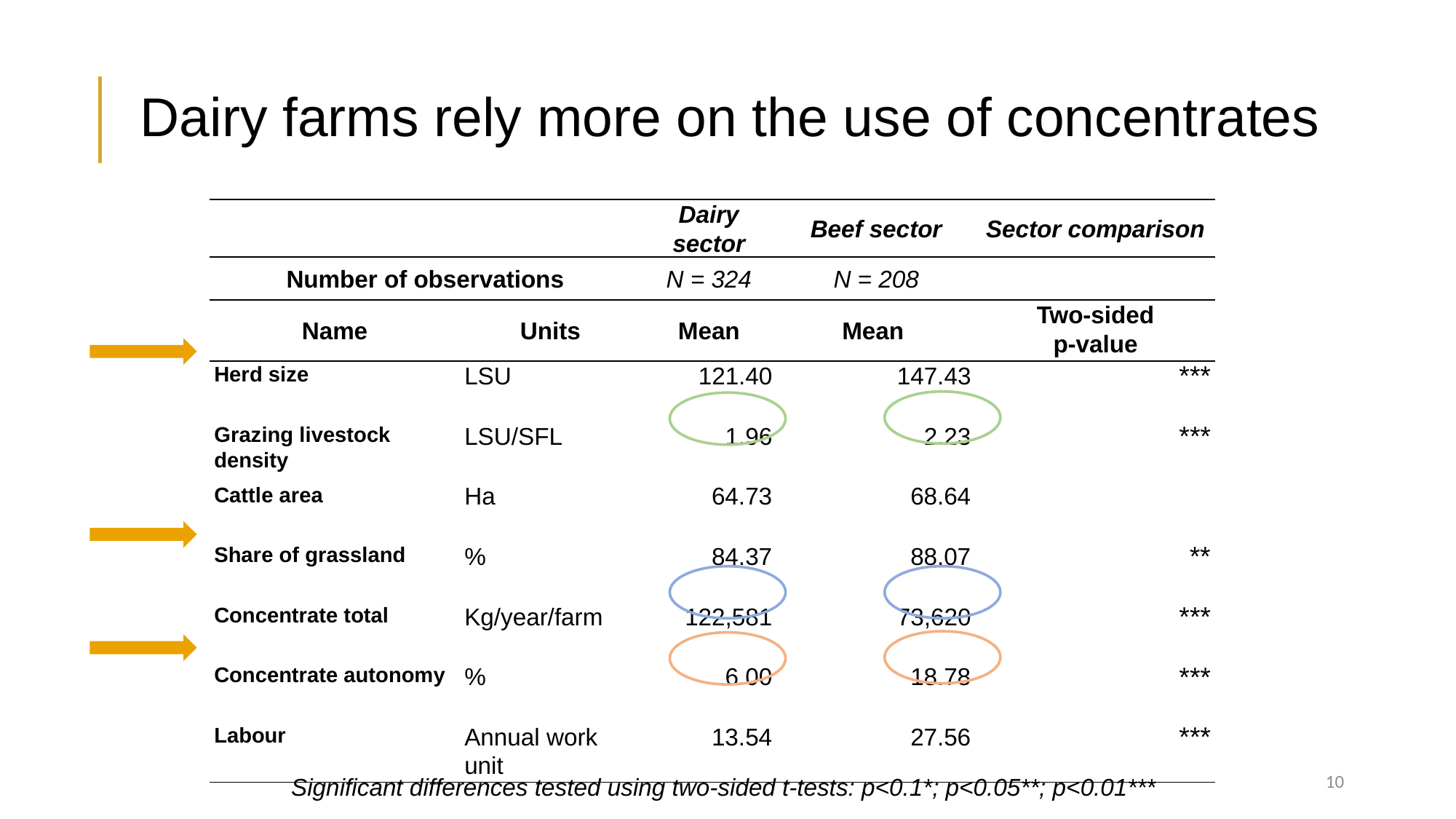

# Dairy farms rely more on the use of concentrates
|  |  | Dairy sector | Beef sector | Sector comparison |
| --- | --- | --- | --- | --- |
| Number of observations |  | N = 324 | N = 208 |  |
| Name | Units | Mean | Mean | Two-sided p-value |
| Herd size | LSU | 121.40 | 147.43 | \*\*\* |
| Grazing livestock density | LSU/SFL | 1.96 | 2.23 | \*\*\* |
| Cattle area | Ha | 64.73 | 68.64 |  |
| Share of grassland | % | 84.37 | 88.07 | \*\* |
| Concentrate total | Kg/year/farm | 122,581 | 73,620 | \*\*\* |
| Concentrate autonomy | % | 6.00 | 18.78 | \*\*\* |
| Labour | Annual work unit | 13.54 | 27.56 | \*\*\* |

Significant differences tested using two-sided t-tests: p<0.1*; p<0.05**; p<0.01***
10